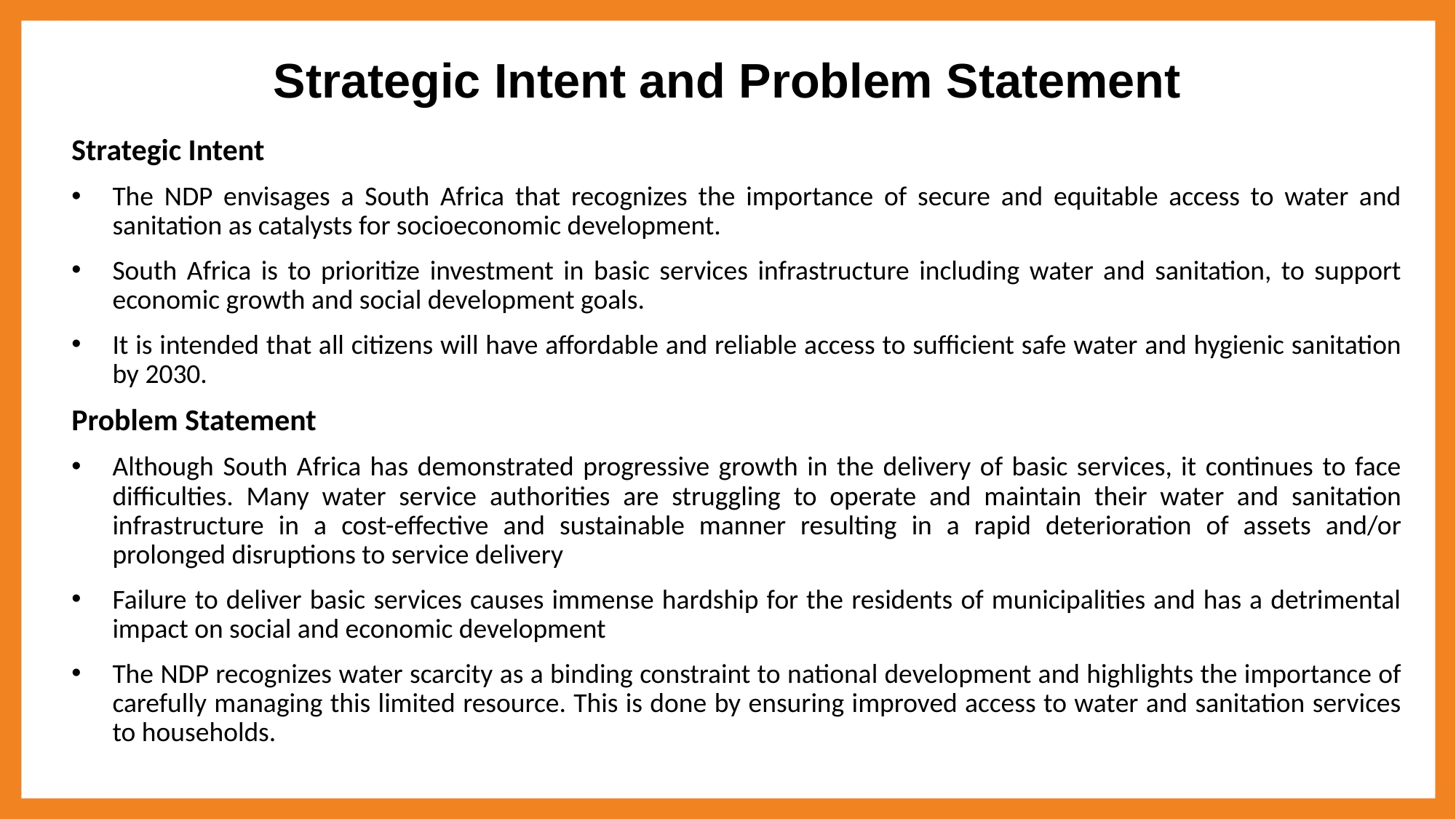

# Strategic Intent and Problem Statement
Strategic Intent
The NDP envisages a South Africa that recognizes the importance of secure and equitable access to water and sanitation as catalysts for socioeconomic development.
South Africa is to prioritize investment in basic services infrastructure including water and sanitation, to support economic growth and social development goals.
It is intended that all citizens will have affordable and reliable access to sufficient safe water and hygienic sanitation by 2030.
Problem Statement
Although South Africa has demonstrated progressive growth in the delivery of basic services, it continues to face difficulties. Many water service authorities are struggling to operate and maintain their water and sanitation infrastructure in a cost-effective and sustainable manner resulting in a rapid deterioration of assets and/or prolonged disruptions to service delivery
Failure to deliver basic services causes immense hardship for the residents of municipalities and has a detrimental impact on social and economic development
The NDP recognizes water scarcity as a binding constraint to national development and highlights the importance of carefully managing this limited resource. This is done by ensuring improved access to water and sanitation services to households.